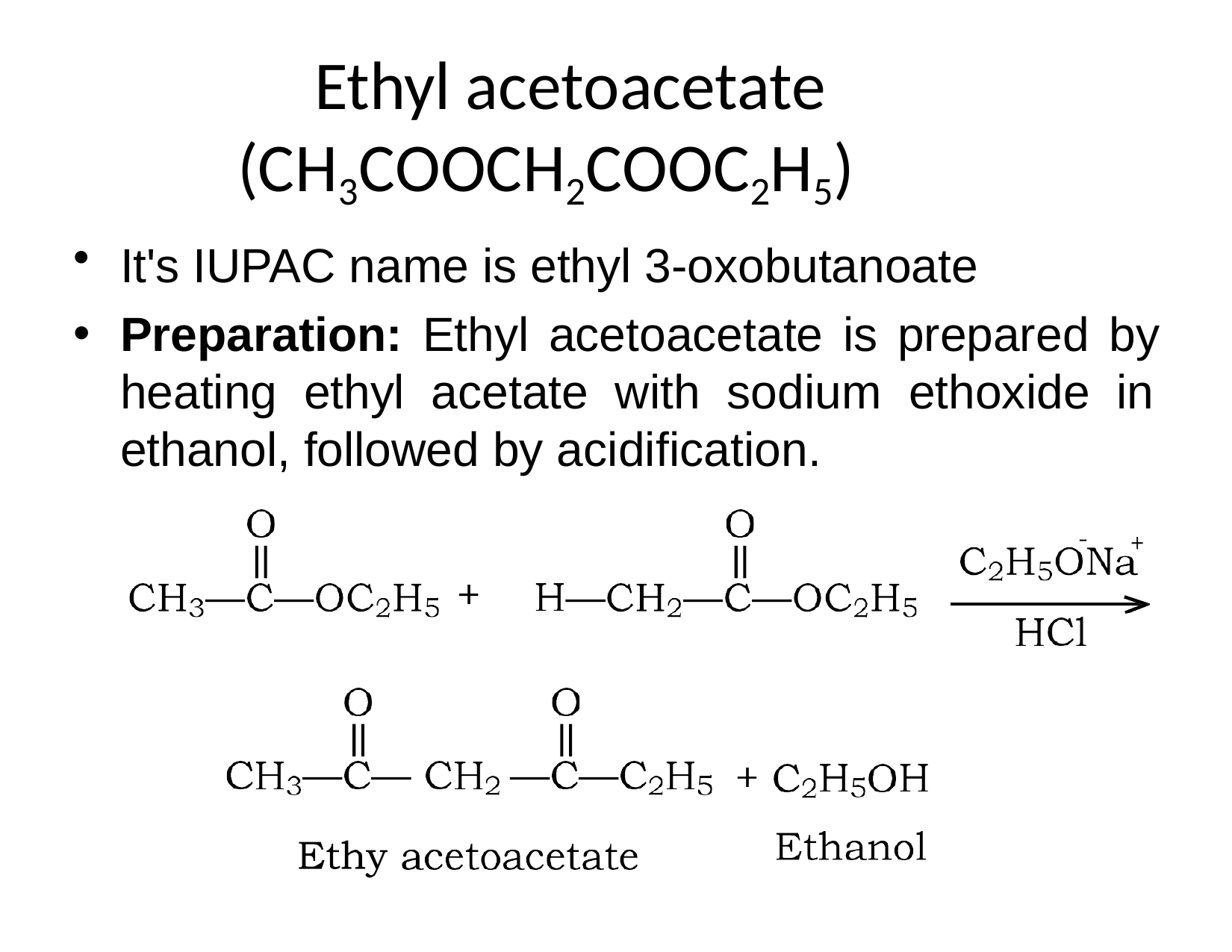

# Ethyl acetoacetate  (CH3COOCH2COOC2H5)
It's IUPAC name is ethyl 3-oxobutanoate
Preparation: Ethyl acetoacetate is prepared by  heating ethyl acetate with sodium ethoxide in  ethanol, followed by acidification.